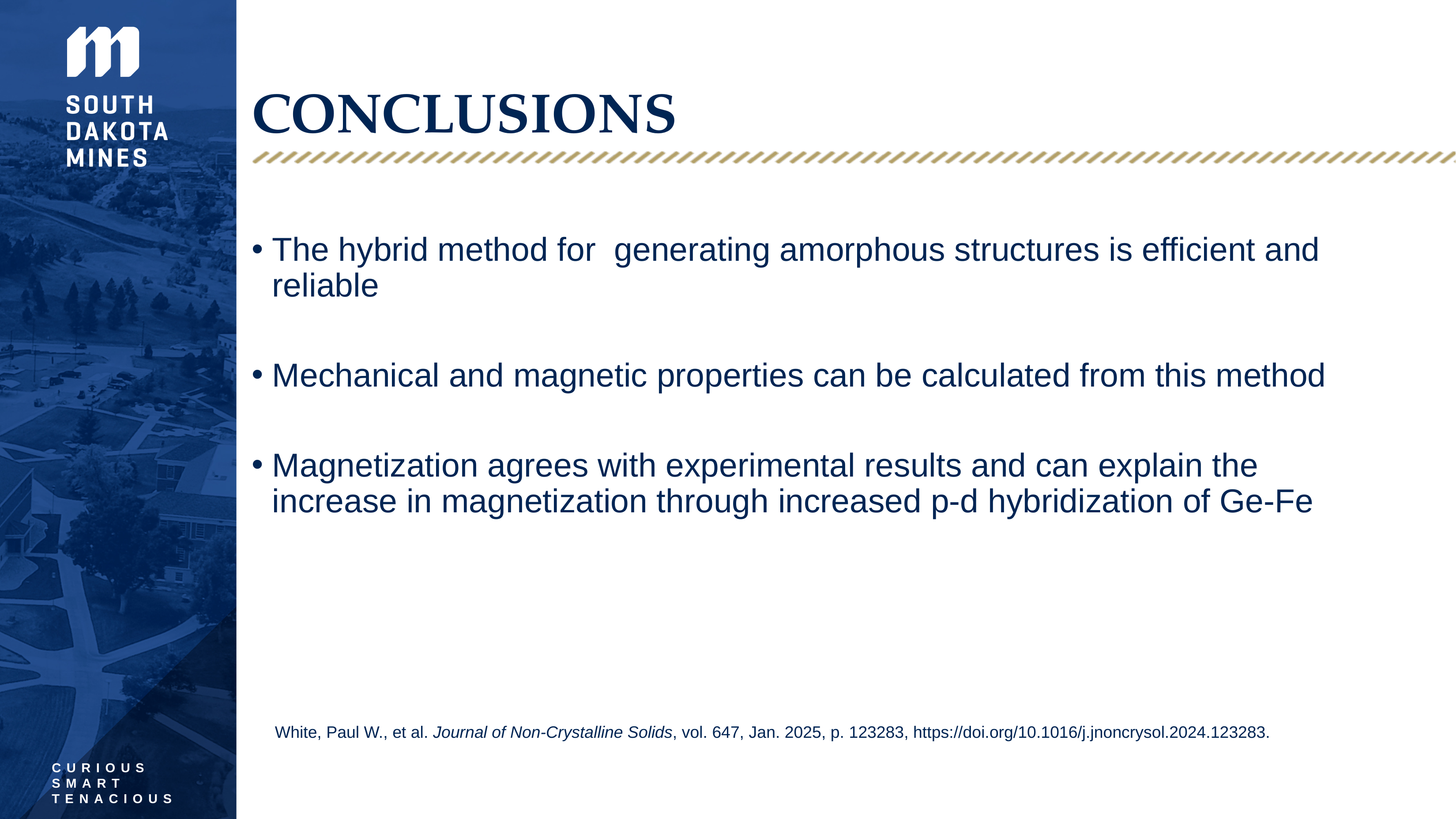

# Conclusions
The hybrid method for  generating amorphous structures is efficient and reliable

Mechanical and magnetic properties can be calculated from this method

Magnetization agrees with experimental results and can explain the increase in magnetization through increased p-d hybridization of Ge-Fe

White, Paul W., et al. Journal of Non-Crystalline Solids, vol. 647, Jan. 2025, p. 123283, https://doi.org/10.1016/j.jnoncrysol.2024.123283.